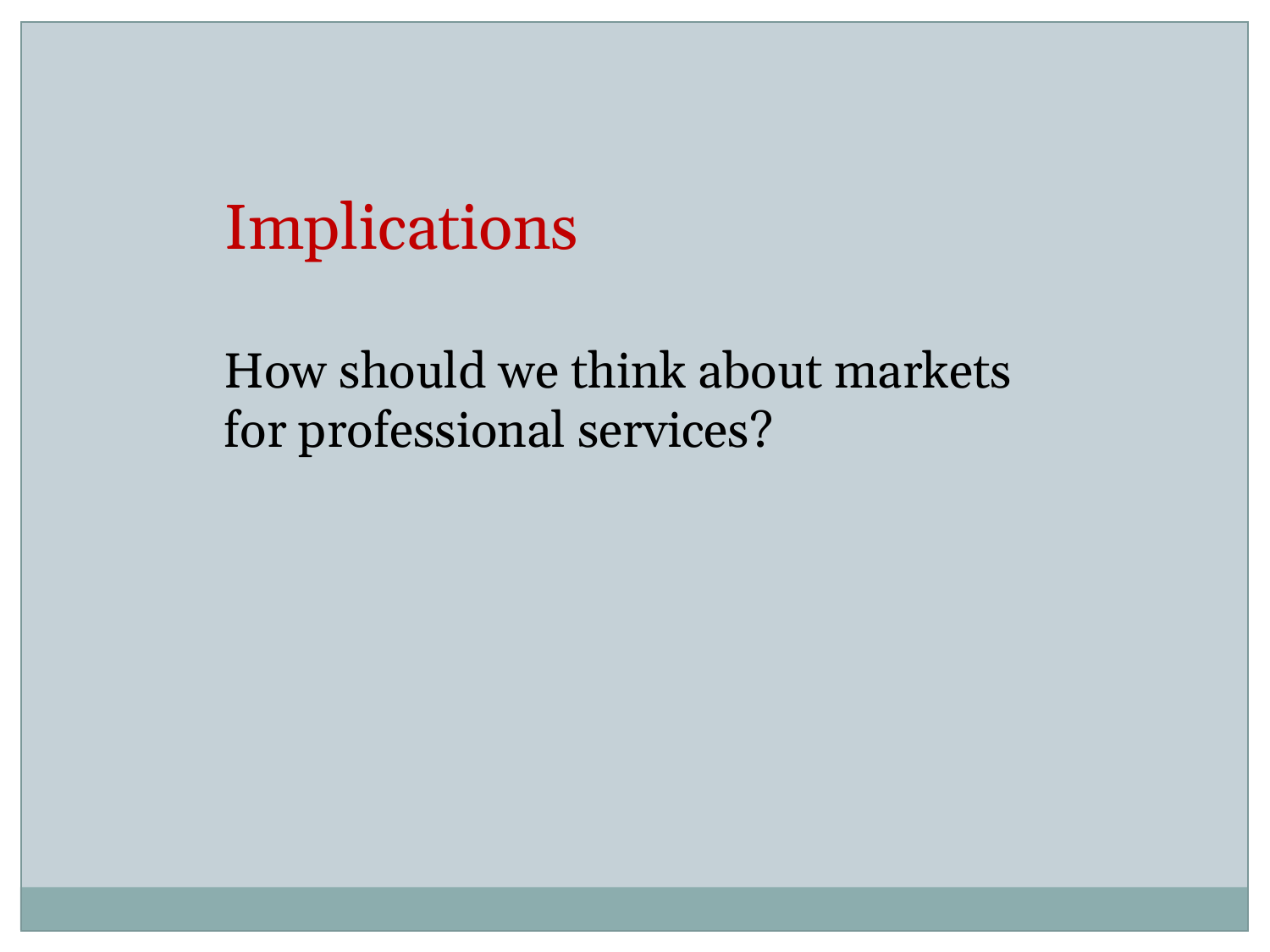

Implications

How should we think about markets for professional services?